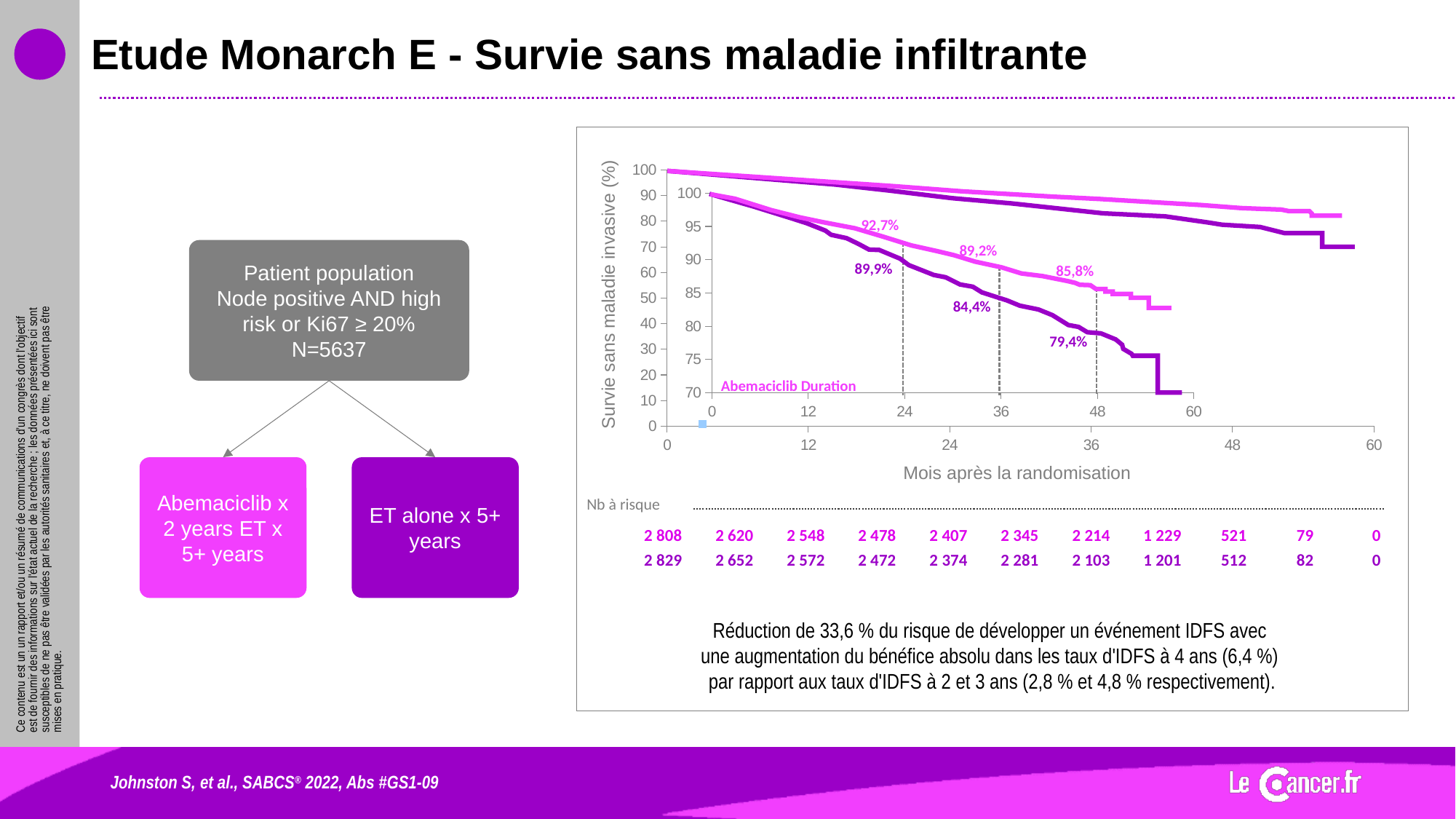

# Etude Monarch E - Survie sans maladie infiltrante

### Chart

| Category | Valeur Y 1 |
|---|---|
Survie sans maladie invasive (%)
Mois après la randomisation

### Chart

| Category | Valeur Y 1 |
|---|---|

92,7%
89,2%
Patient population
Node positive AND high risk or Ki67 ≥ 20%
N=5637
Abemaciclib x 2 years ET x 5+ years
ET alone x 5+ years
89,9%
85,8%
84,4%
79,4%
Abemaciclib Duration
| Nb à risque |  |  |  |  |  |  |  |  |  |  |  |
| --- | --- | --- | --- | --- | --- | --- | --- | --- | --- | --- | --- |
|  | 2 808 | 2 620 | 2 548 | 2 478 | 2 407 | 2 345 | 2 214 | 1 229 | 521 | 79 | 0 |
|  | 2 829 | 2 652 | 2 572 | 2 472 | 2 374 | 2 281 | 2 103 | 1 201 | 512 | 82 | 0 |
Réduction de 33,6 % du risque de développer un événement IDFS avec
une augmentation du bénéfice absolu dans les taux d'IDFS à 4 ans (6,4 %)
par rapport aux taux d'IDFS à 2 et 3 ans (2,8 % et 4,8 % respectivement).
Johnston S, et al., SABCS® 2022, Abs #GS1-09